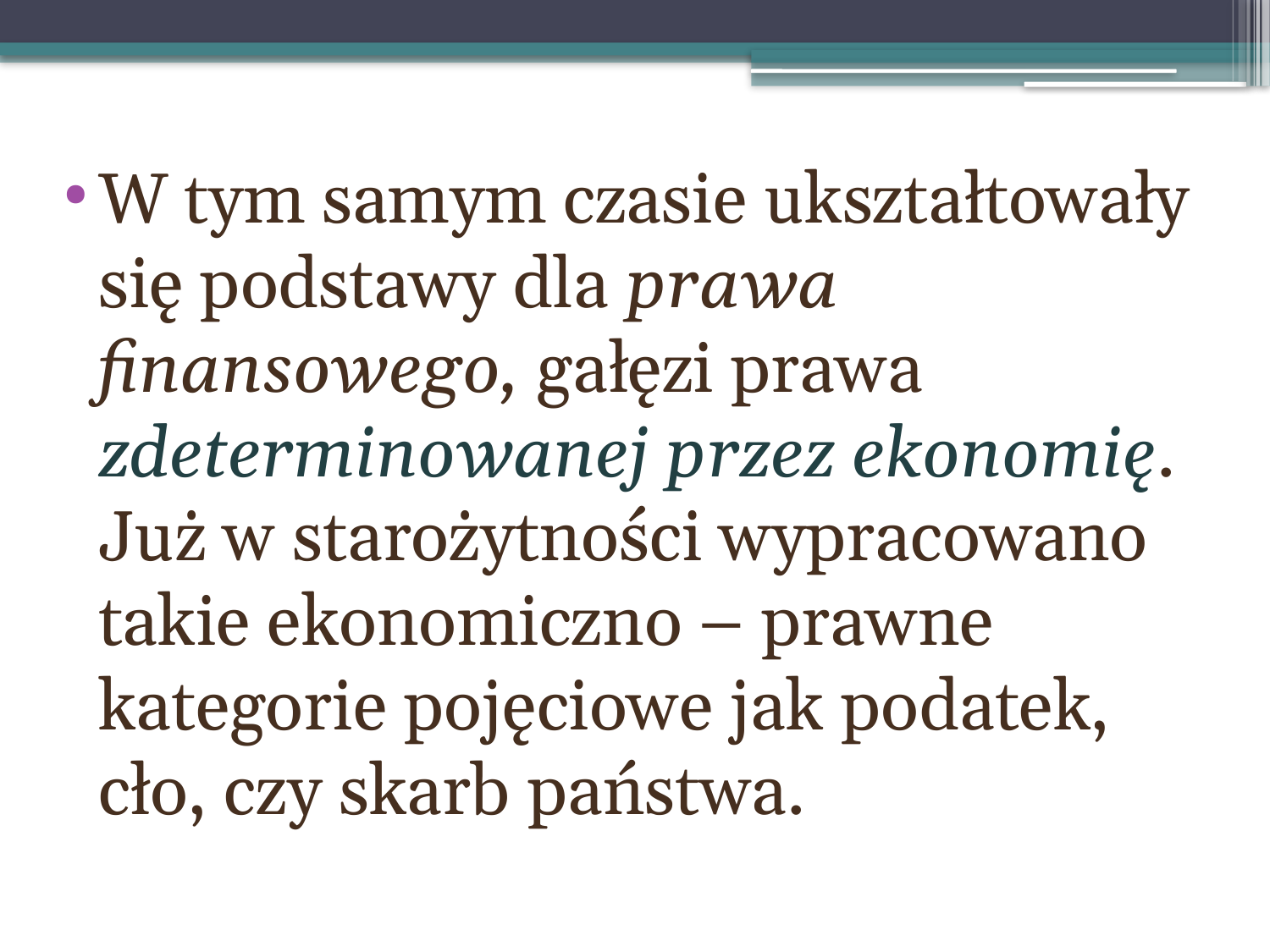

W tym samym czasie ukształtowały się podstawy dla prawa finansowego, gałęzi prawa zdeterminowanej przez ekonomię. Już w starożytności wypracowano takie ekonomiczno – prawne kategorie pojęciowe jak podatek, cło, czy skarb państwa.